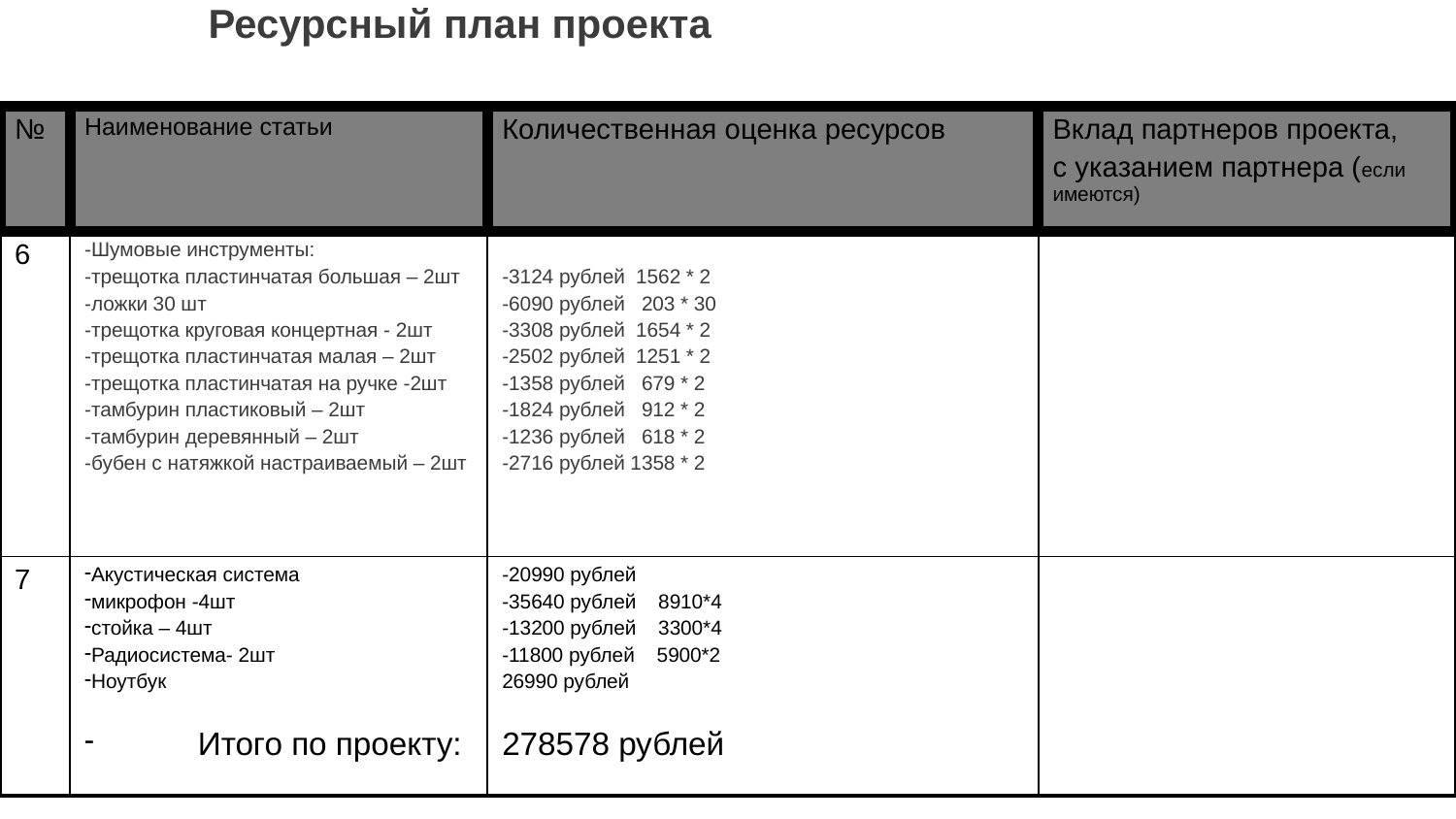

# Ресурсный план проекта
| № | Наименование статьи | Количественная оценка ресурсов | Вклад партнеров проекта, с указанием партнера (если имеются) |
| --- | --- | --- | --- |
| 6 | -Шумовые инструменты: -трещотка пластинчатая большая – 2шт -ложки 30 шт -трещотка круговая концертная - 2шт -трещотка пластинчатая малая – 2шт -трещотка пластинчатая на ручке -2шт -тамбурин пластиковый – 2шт -тамбурин деревянный – 2шт -бубен с натяжкой настраиваемый – 2шт | -3124 рублей 1562 \* 2 -6090 рублей 203 \* 30 -3308 рублей 1654 \* 2 -2502 рублей 1251 \* 2 -1358 рублей 679 \* 2 -1824 рублей 912 \* 2 -1236 рублей 618 \* 2 -2716 рублей 1358 \* 2 |  |
| 7 | Акустическая система микрофон -4шт стойка – 4шт Радиосистема- 2шт Ноутбук Итого по проекту: | -20990 рублей -35640 рублей 8910\*4 -13200 рублей 3300\*4 -11800 рублей 5900\*2 26990 рублей 278578 рублей |  |